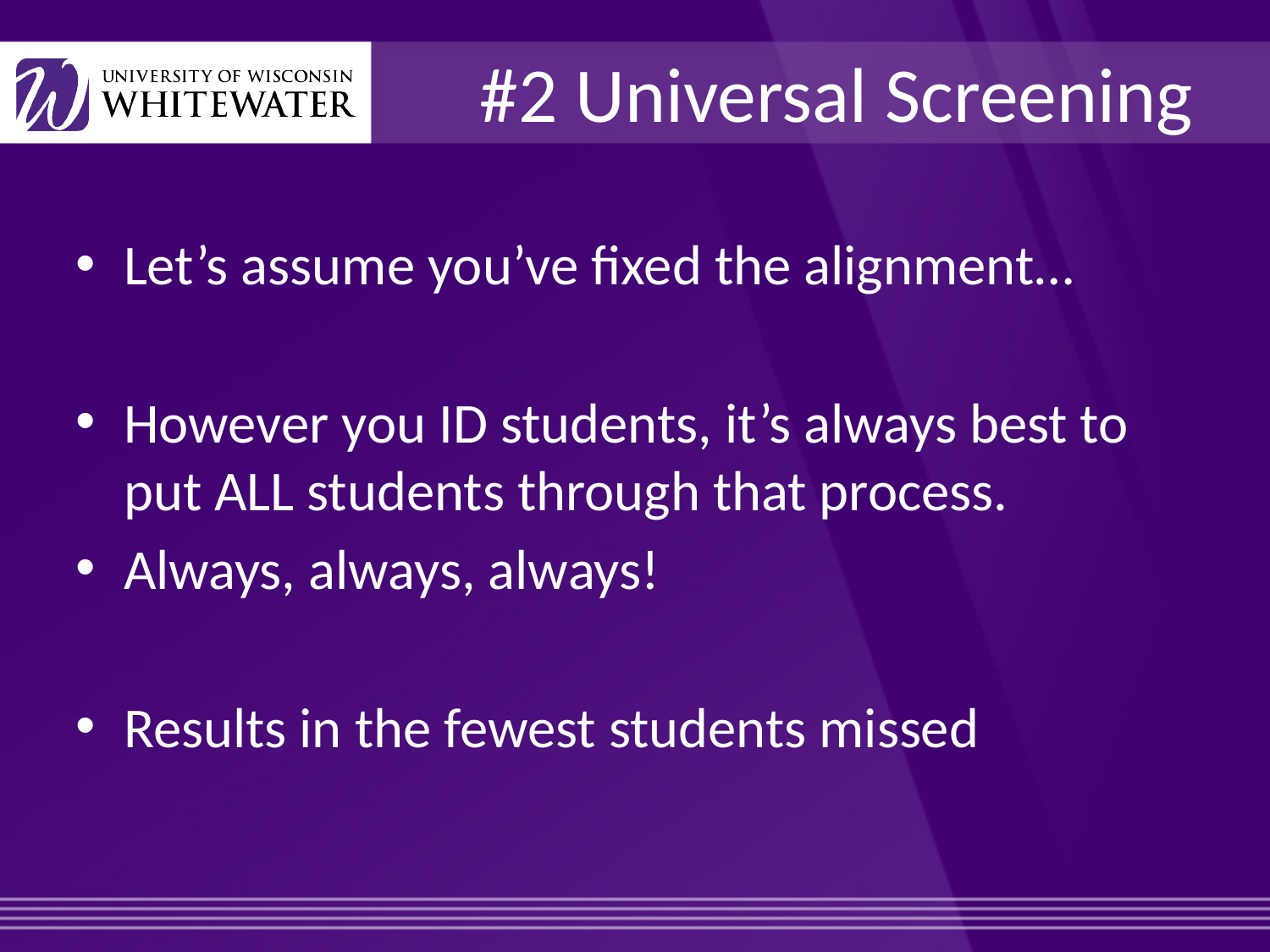

# #2 Universal Screening
Let’s assume you’ve fixed the alignment…

However you ID students, it’s always best to put ALL students through that process.
Always, always, always!

Results in the fewest students missed